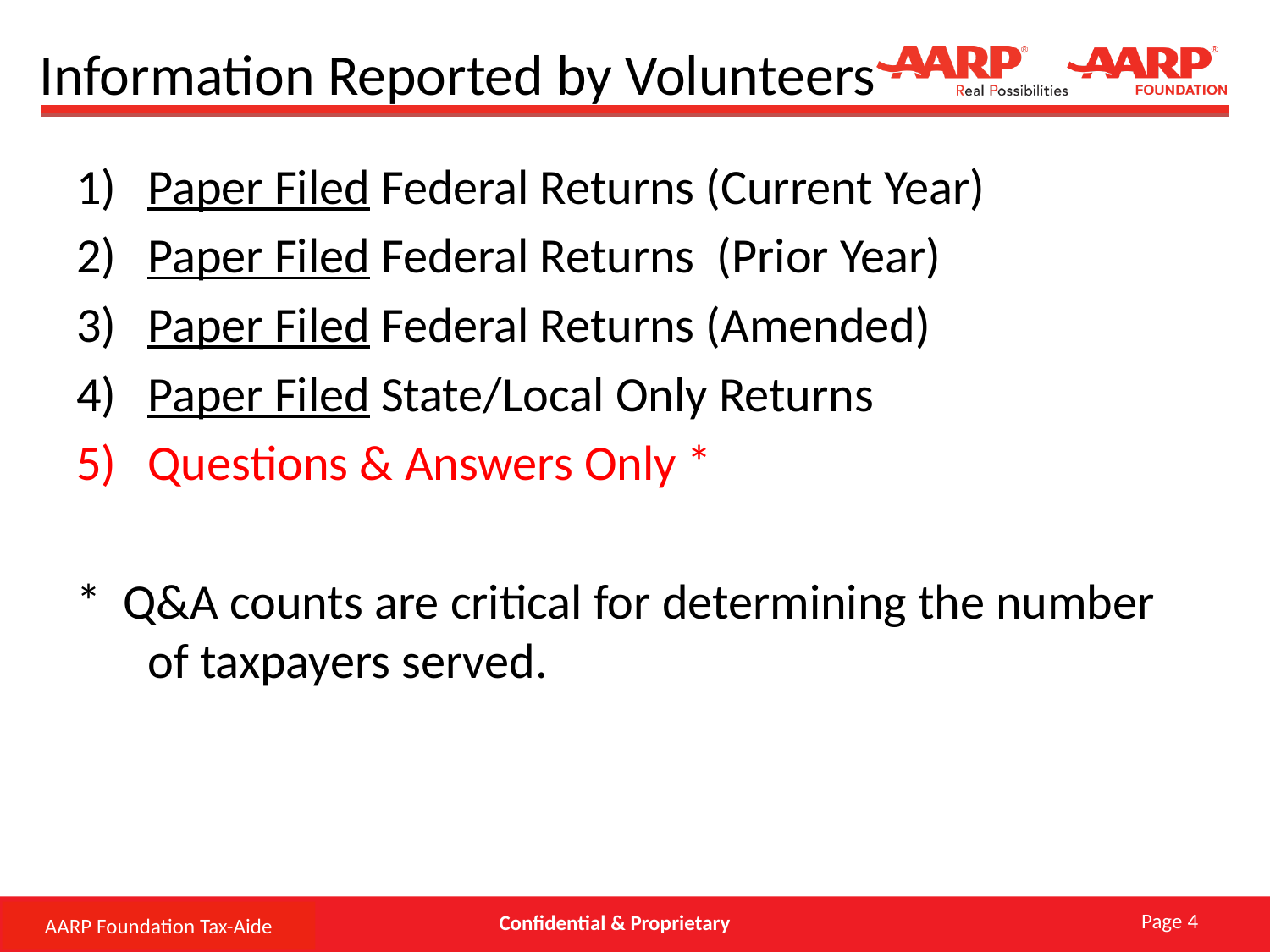

# Information Reported by Volunteers
Paper Filed Federal Returns (Current Year)
Paper Filed Federal Returns  (Prior Year)
Paper Filed Federal Returns (Amended)
Paper Filed State/Local Only Returns
Questions & Answers Only *

*  Q&A counts are critical for determining the number of taxpayers served.

Page 4
AARP Foundation Tax-Aide